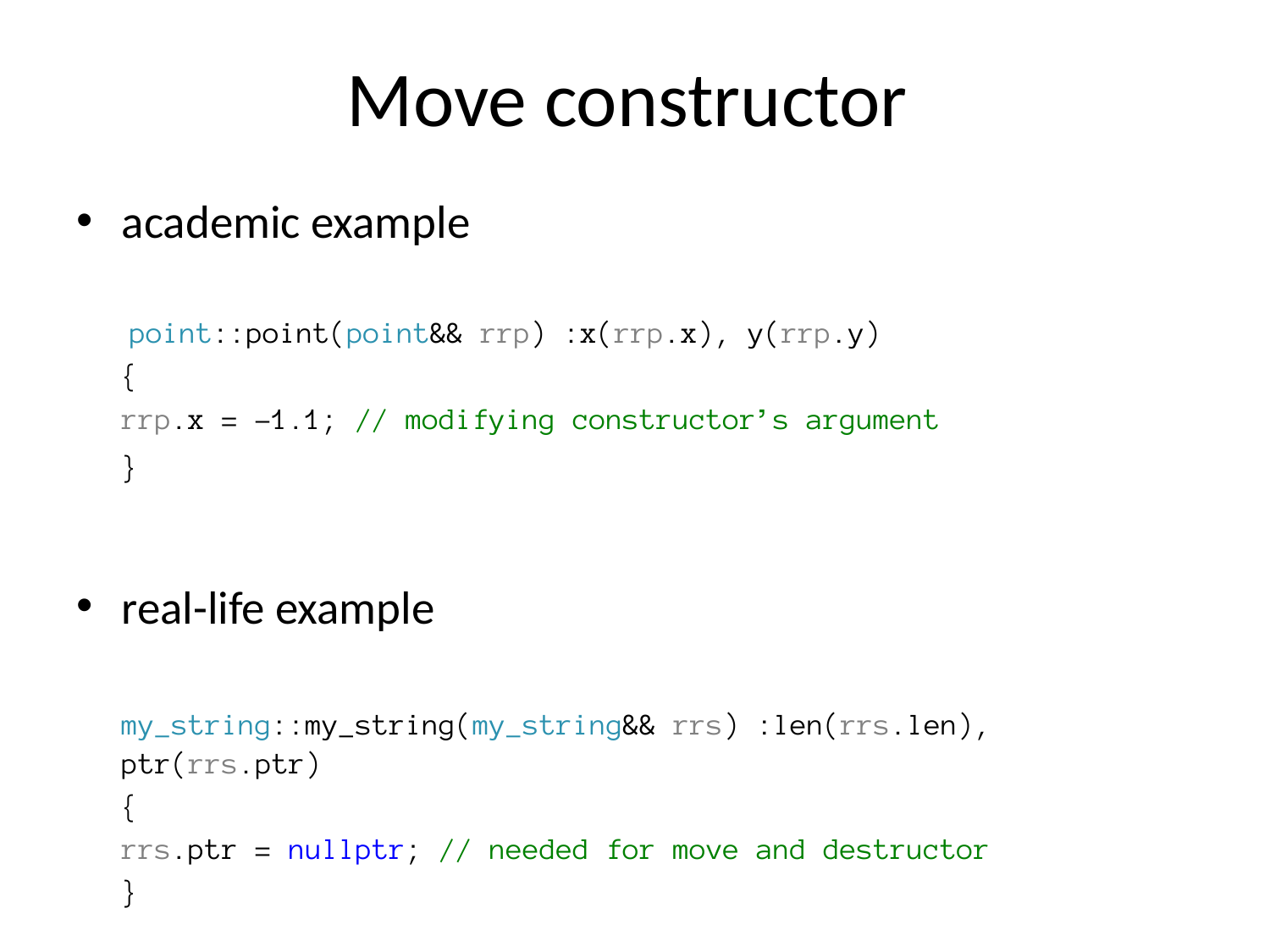

# Move constructor
academic example

	 point::point(point&& rrp) :x(rrp.x), y(rrp.y)
	{
		rrp.x = -1.1; // modifying constructor’s argument
	}

real-life example

	my_string::my_string(my_string&& rrs) :len(rrs.len), ptr(rrs.ptr)
	{
		rrs.ptr = nullptr; // needed for move and destructor
	}